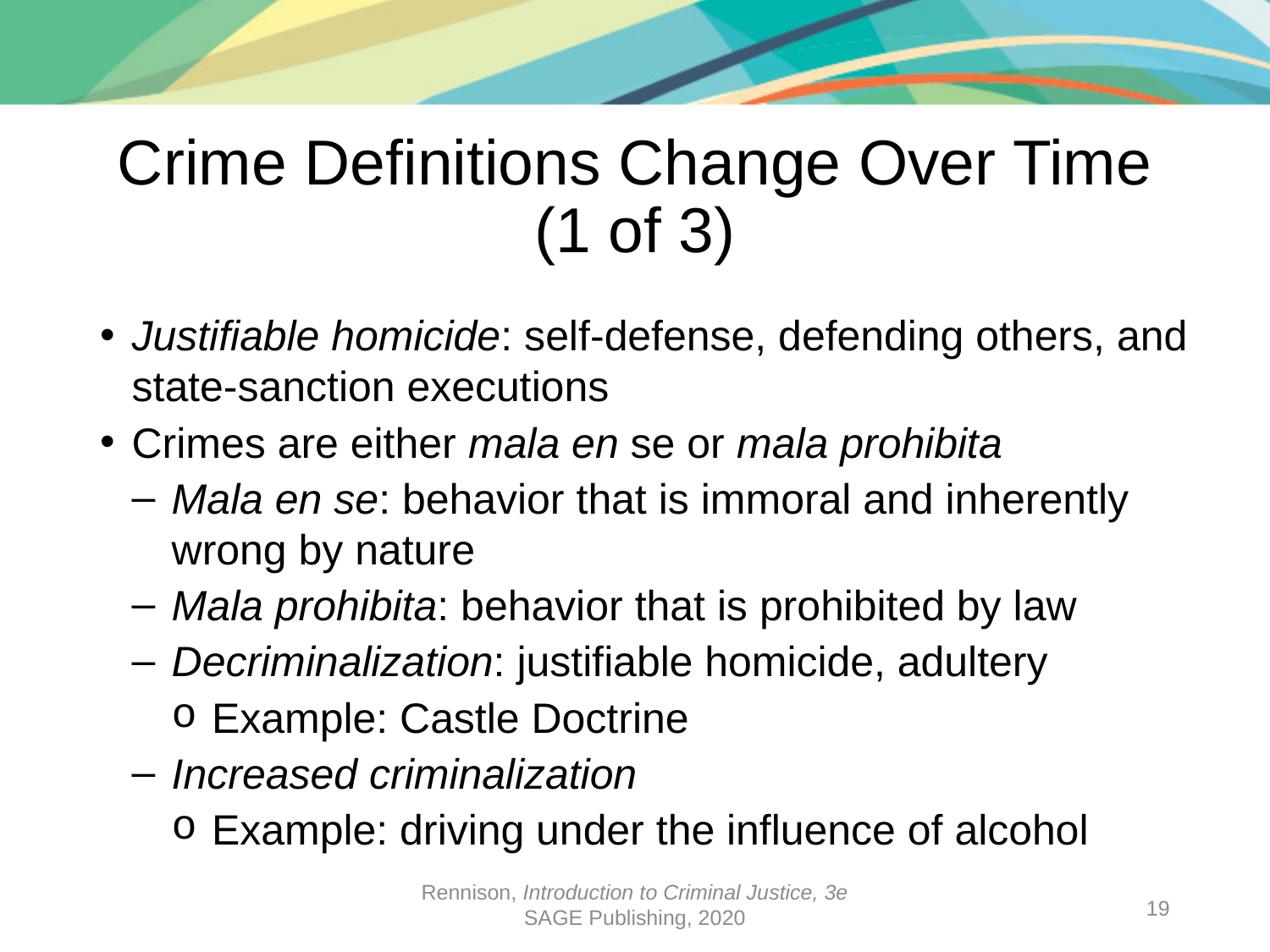

# Crime Definitions Change Over Time (1 of 3)
Justifiable homicide: self-defense, defending others, and state-sanction executions
Crimes are either mala en se or mala prohibita
Mala en se: behavior that is immoral and inherently wrong by nature
Mala prohibita: behavior that is prohibited by law
Decriminalization: justifiable homicide, adultery
Example: Castle Doctrine
Increased criminalization
Example: driving under the influence of alcohol
Rennison, Introduction to Criminal Justice, 3e
SAGE Publishing, 2020
19